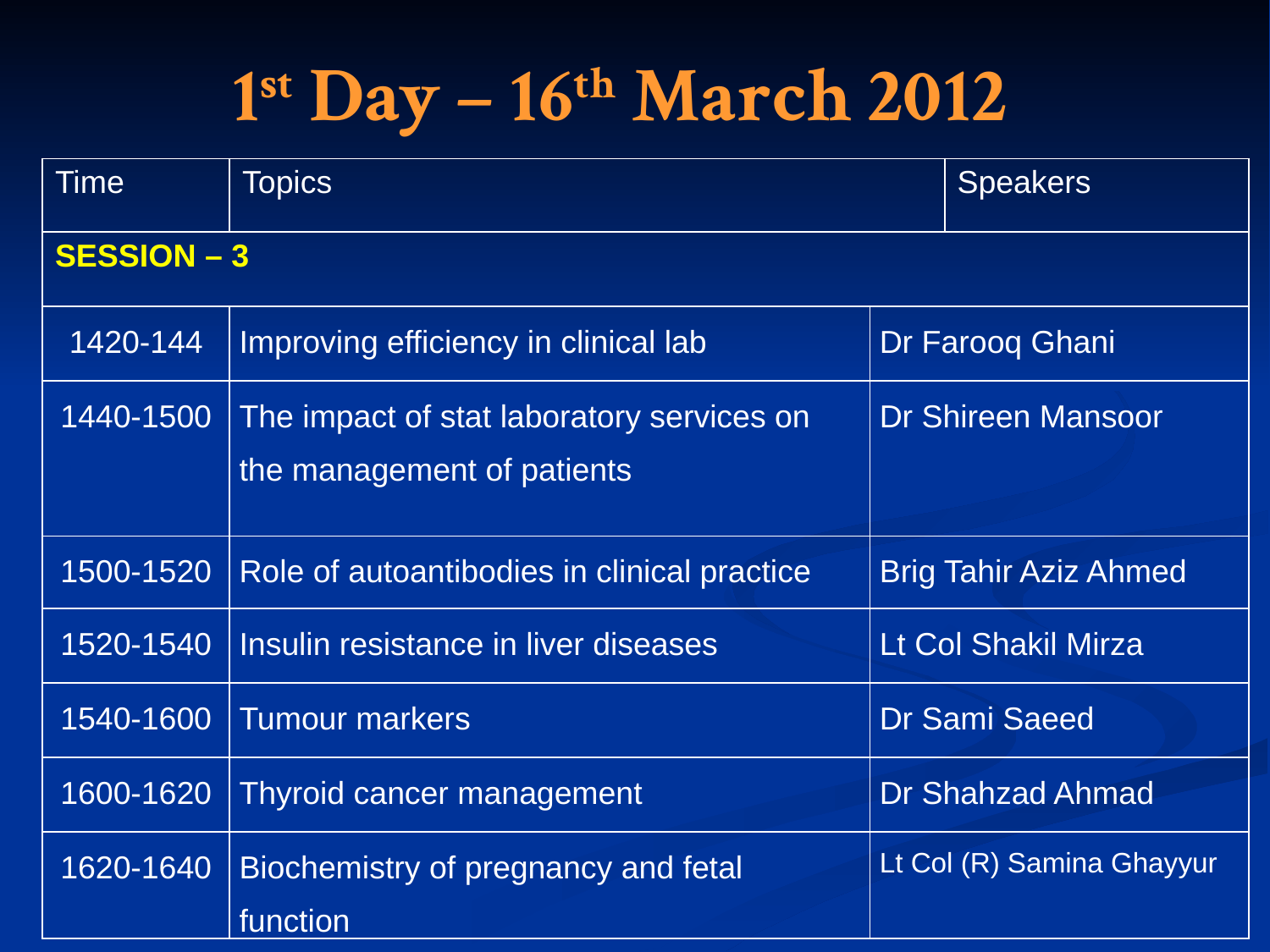

# 1st Day – 16th March 2012
| Time | Topics |  | Speakers |
| --- | --- | --- | --- |
| SESSION – 3 |  |  |  |
| 1420-144 | Improving efficiency in clinical lab | Dr Farooq Ghani |  |
| 1440-1500 | The impact of stat laboratory services on the management of patients | Dr Shireen Mansoor |  |
| 1500-1520 | Role of autoantibodies in clinical practice | Brig Tahir Aziz Ahmed |  |
| 1520-1540 | Insulin resistance in liver diseases | Lt Col Shakil Mirza |  |
| 1540-1600 | Tumour markers | Dr Sami Saeed |  |
| 1600-1620 | Thyroid cancer management | Dr Shahzad Ahmad |  |
| 1620-1640 | Biochemistry of pregnancy and fetal function | Lt Col (R) Samina Ghayyur |  |